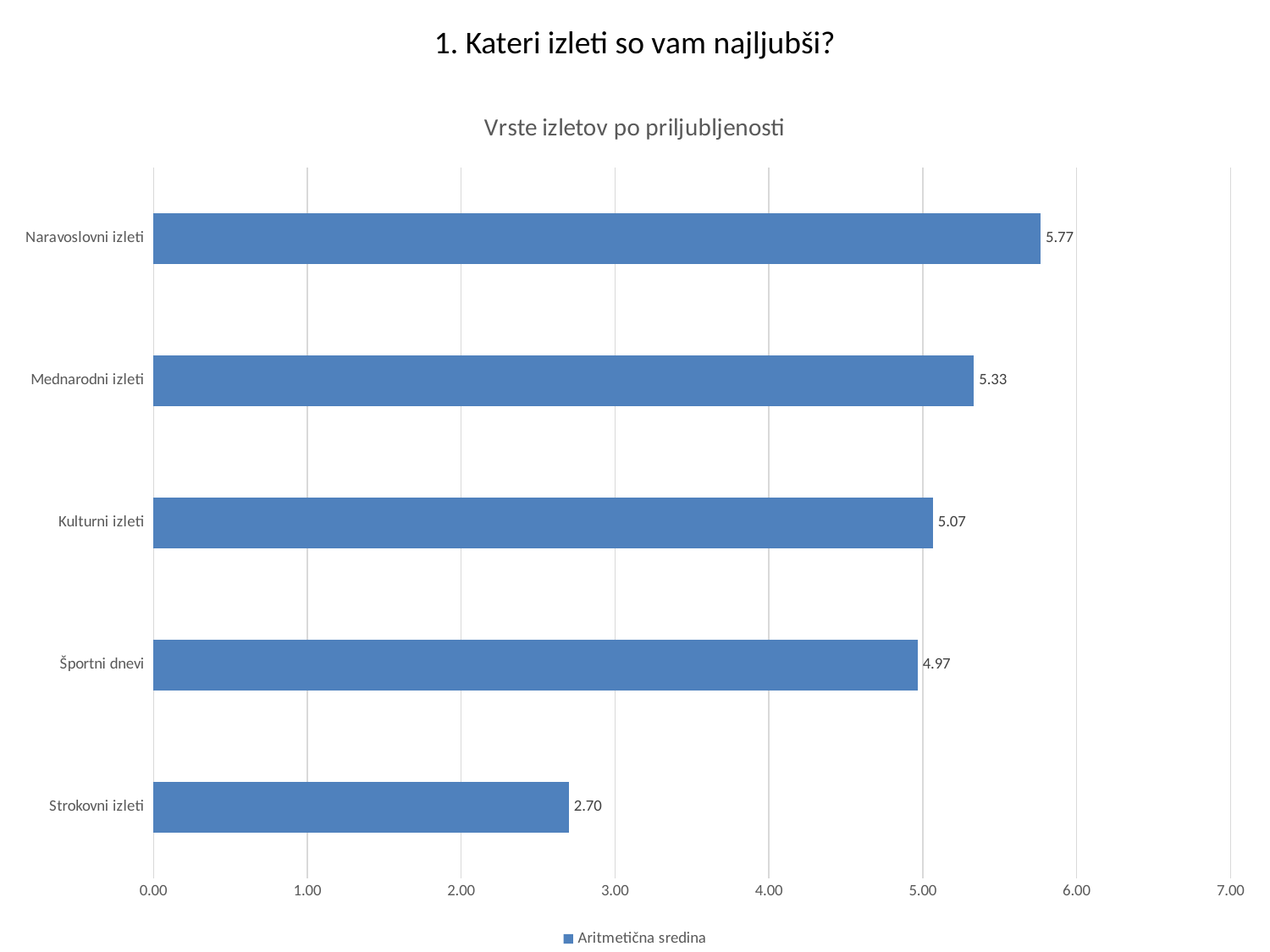

1. Kateri izleti so vam najljubši?

### Chart: Vrste izletov po priljubljenosti

| Category | Aritmetična sredina |
|---|---|
| Strokovni izleti  | 2.7 |
| Športni dnevi  | 4.966666666666667 |
| Kulturni izleti  | 5.066666666666666 |
| Mednarodni izleti  | 5.333333333333333 |
| Naravoslovni izleti  | 5.766666666666667 |